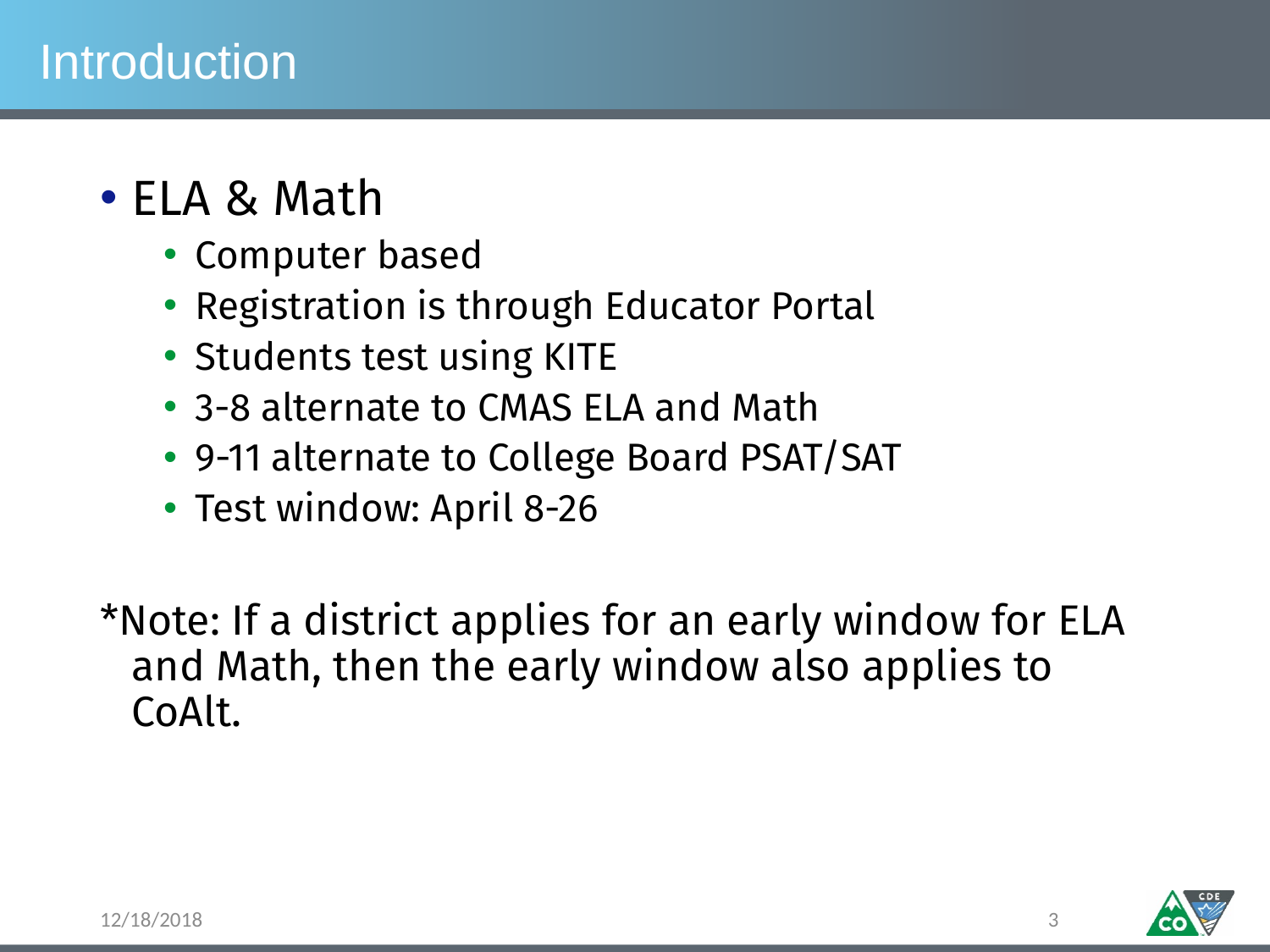

# Introduction
ELA & Math
Computer based
Registration is through Educator Portal
Students test using KITE
3-8 alternate to CMAS ELA and Math
9-11 alternate to College Board PSAT/SAT
Test window: April 8-26

*Note: If a district applies for an early window for ELA and Math, then the early window also applies to CoAlt.